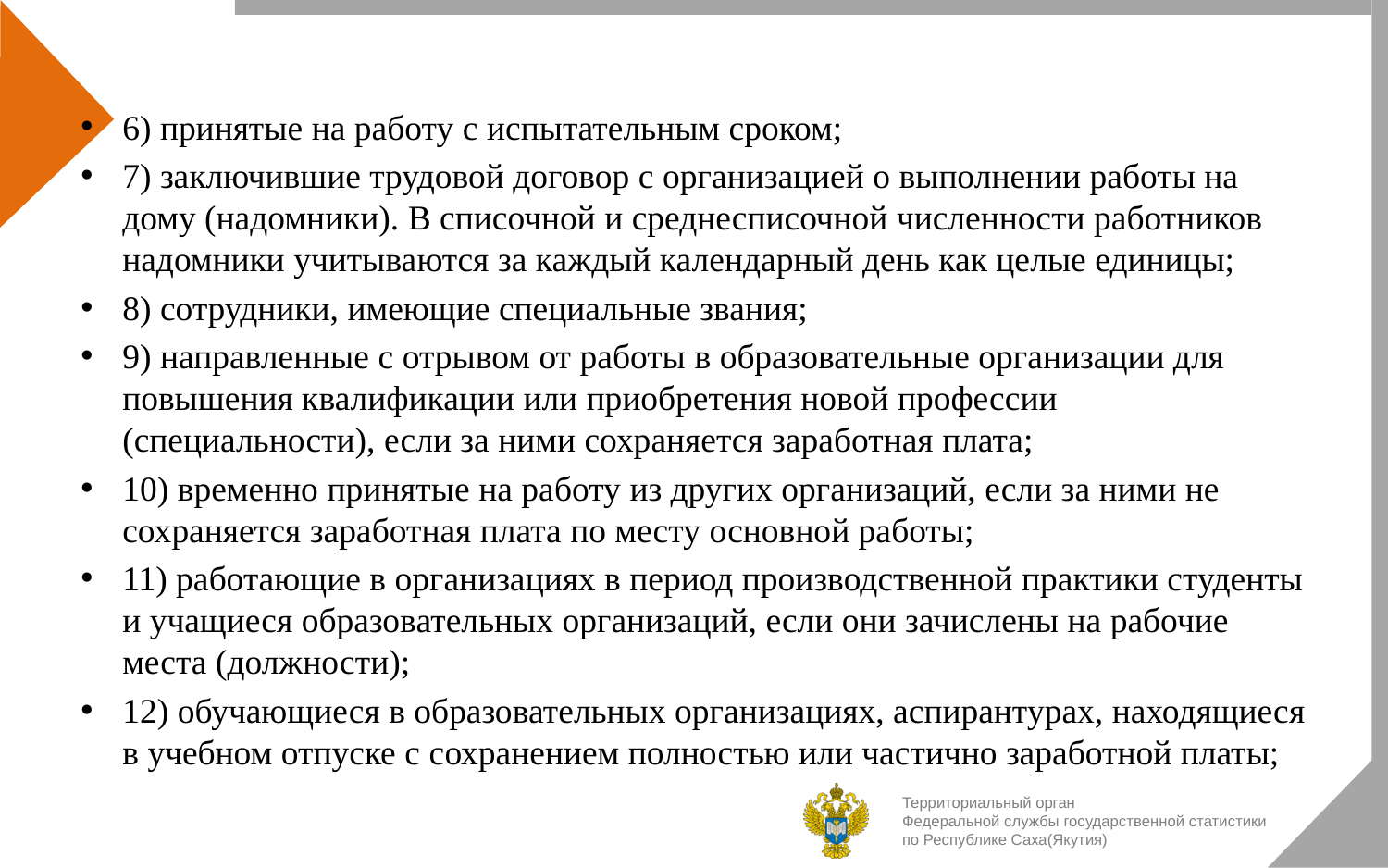

6) принятые на работу с испытательным сроком;
7) заключившие трудовой договор с организацией о выполнении работы на дому (надомники). В списочной и среднесписочной численности работников надомники учитываются за каждый календарный день как целые единицы;
8) сотрудники, имеющие специальные звания;
9) направленные с отрывом от работы в образовательные организации для повышения квалификации или приобретения новой профессии (специальности), если за ними сохраняется заработная плата;
10) временно принятые на работу из других организаций, если за ними не сохраняется заработная плата по месту основной работы;
11) работающие в организациях в период производственной практики студенты и учащиеся образовательных организаций, если они зачислены на рабочие места (должности);
12) обучающиеся в образовательных организациях, аспирантурах, находящиеся в учебном отпуске с сохранением полностью или частично заработной платы;

Территориальный орган
Федеральной службы государственной статистики
по Республике Саха(Якутия)